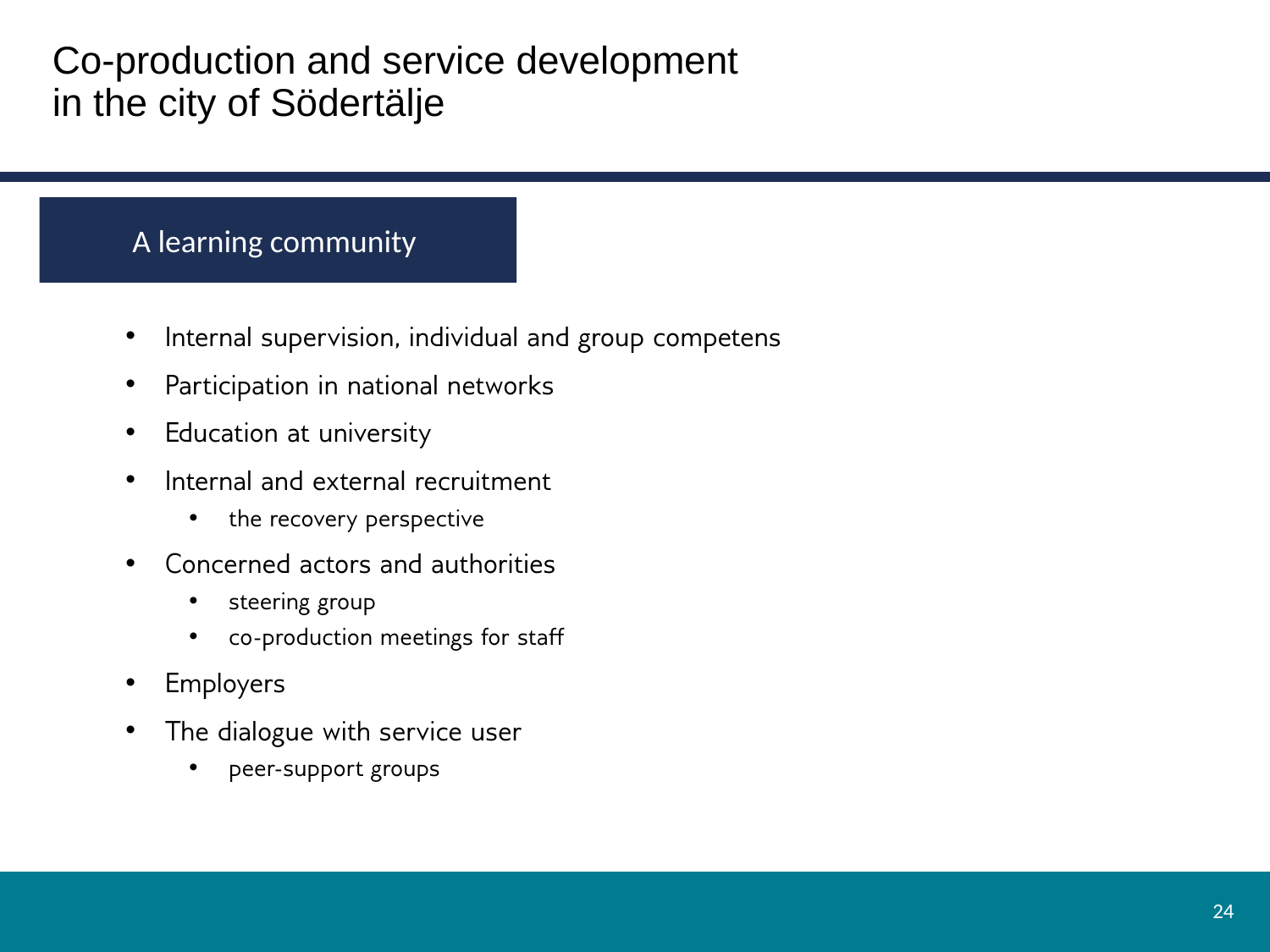

# Co-production and service development in the city of Södertälje
A learning community
Internal supervision, individual and group competens
Participation in national networks
Education at university
Internal and external recruitment
the recovery perspective
Concerned actors and authorities
steering group
co-production meetings for staff
Employers
The dialogue with service user
peer-support groups

24